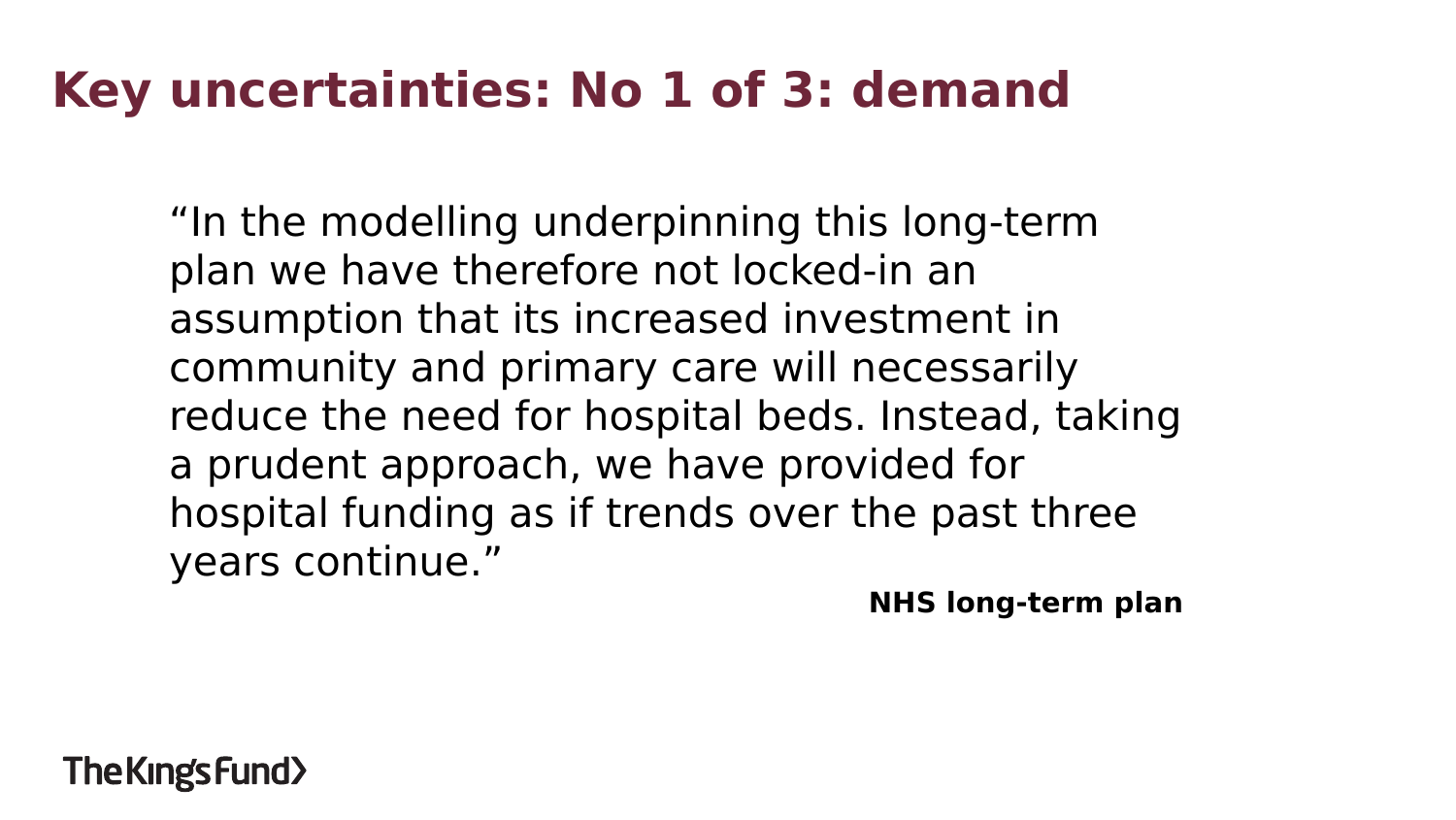

Key uncertainties: No 1 of 3: demand
“In the modelling underpinning this long-term plan we have therefore not locked-in an assumption that its increased investment in community and primary care will necessarily reduce the need for hospital beds. Instead, taking a prudent approach, we have provided for hospital funding as if trends over the past three years continue.”
NHS long-term plan